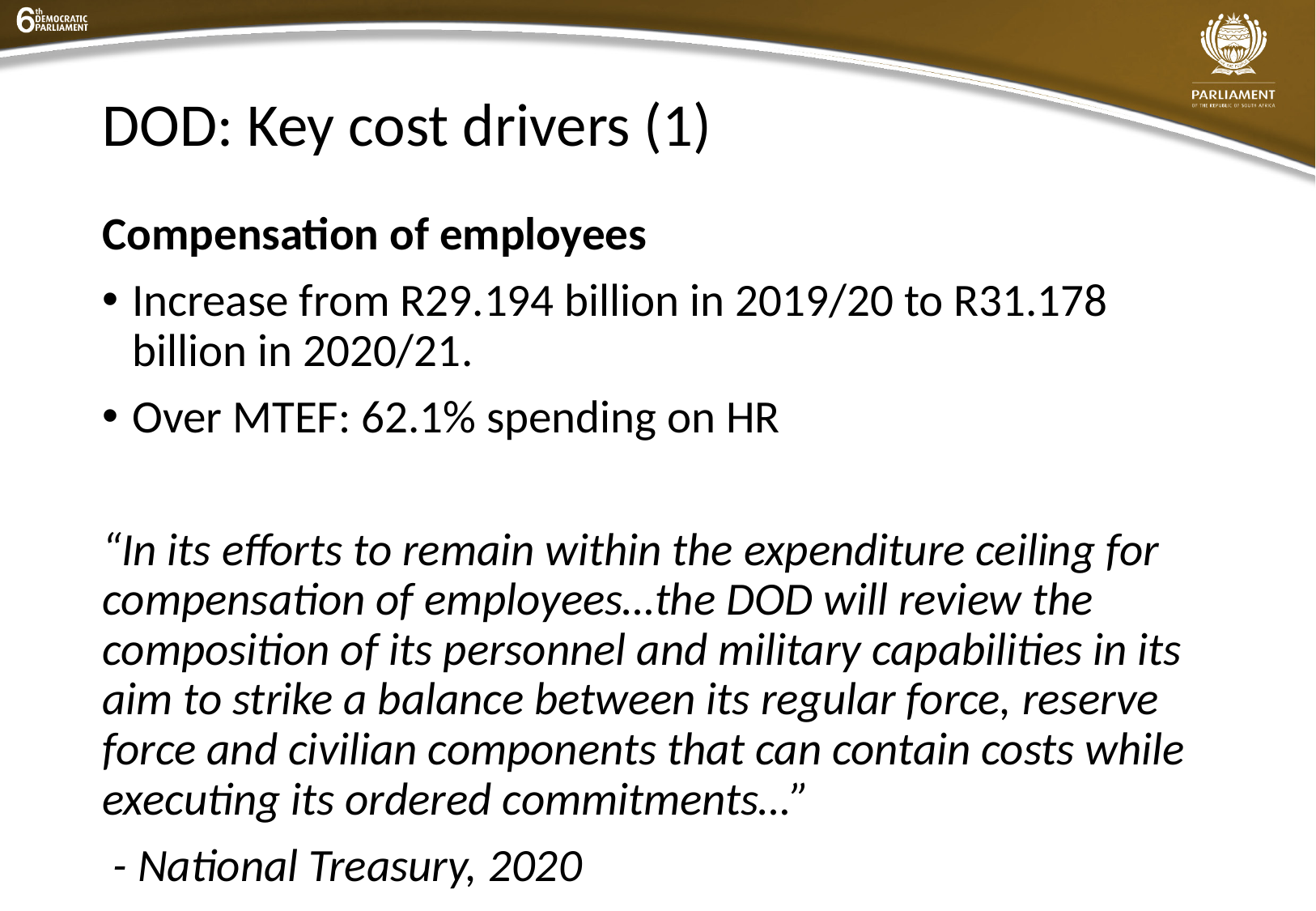

# DOD: Key cost drivers (1)
Compensation of employees
Increase from R29.194 billion in 2019/20 to R31.178 billion in 2020/21.
Over MTEF: 62.1% spending on HR

“In its efforts to remain within the expenditure ceiling for compensation of employees…the DOD will review the composition of its personnel and military capabilities in its aim to strike a balance between its regular force, reserve force and civilian components that can contain costs while executing its ordered commitments…”
 - National Treasury, 2020